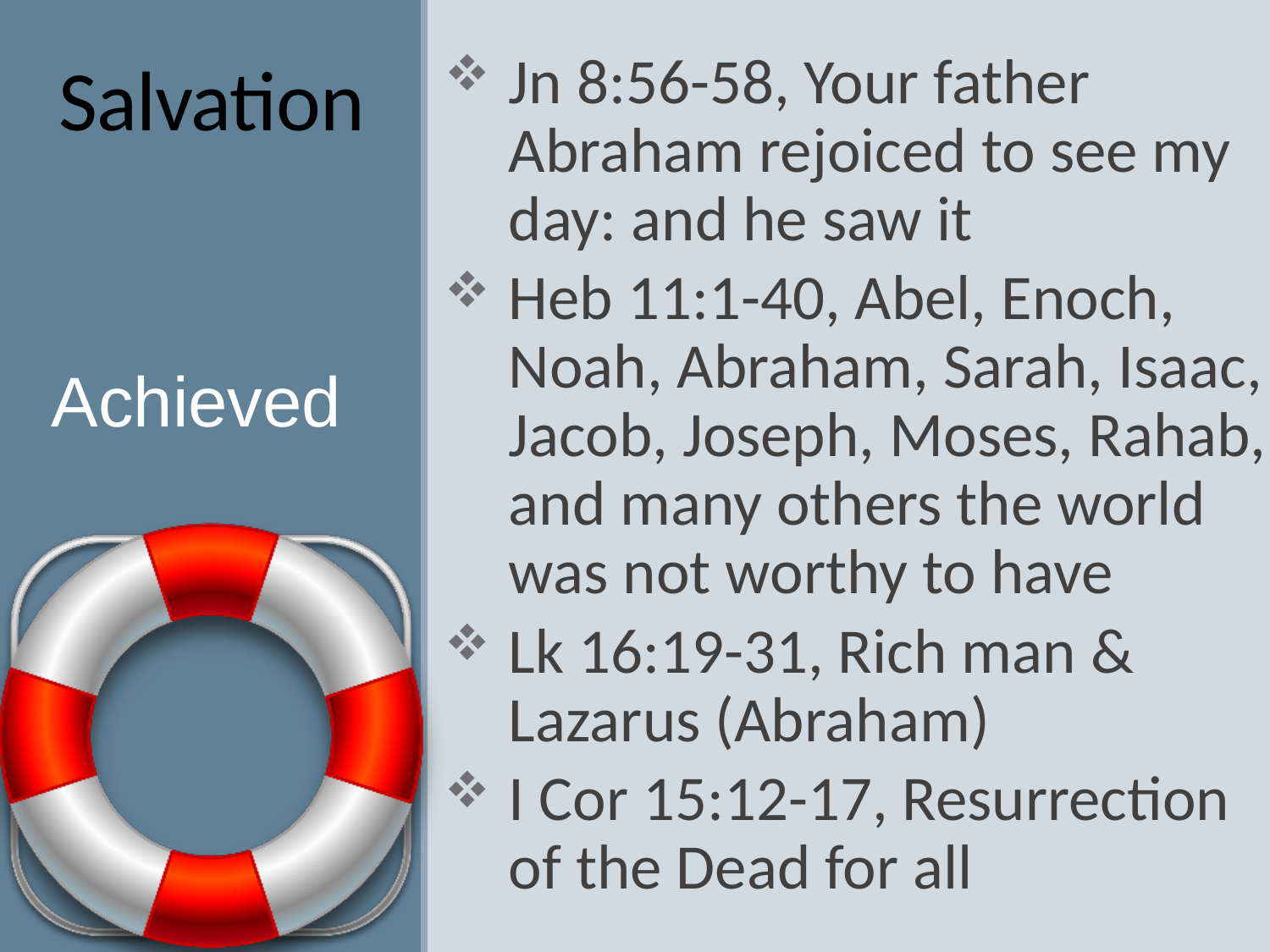

Jn 8:56-58, Your father Abraham rejoiced to see my day: and he saw it
Heb 11:1-40, Abel, Enoch, Noah, Abraham, Sarah, Isaac, Jacob, Joseph, Moses, Rahab, and many others the world was not worthy to have
Lk 16:19-31, Rich man & Lazarus (Abraham)
I Cor 15:12-17, Resurrection of the Dead for all
# Salvation
Achieved